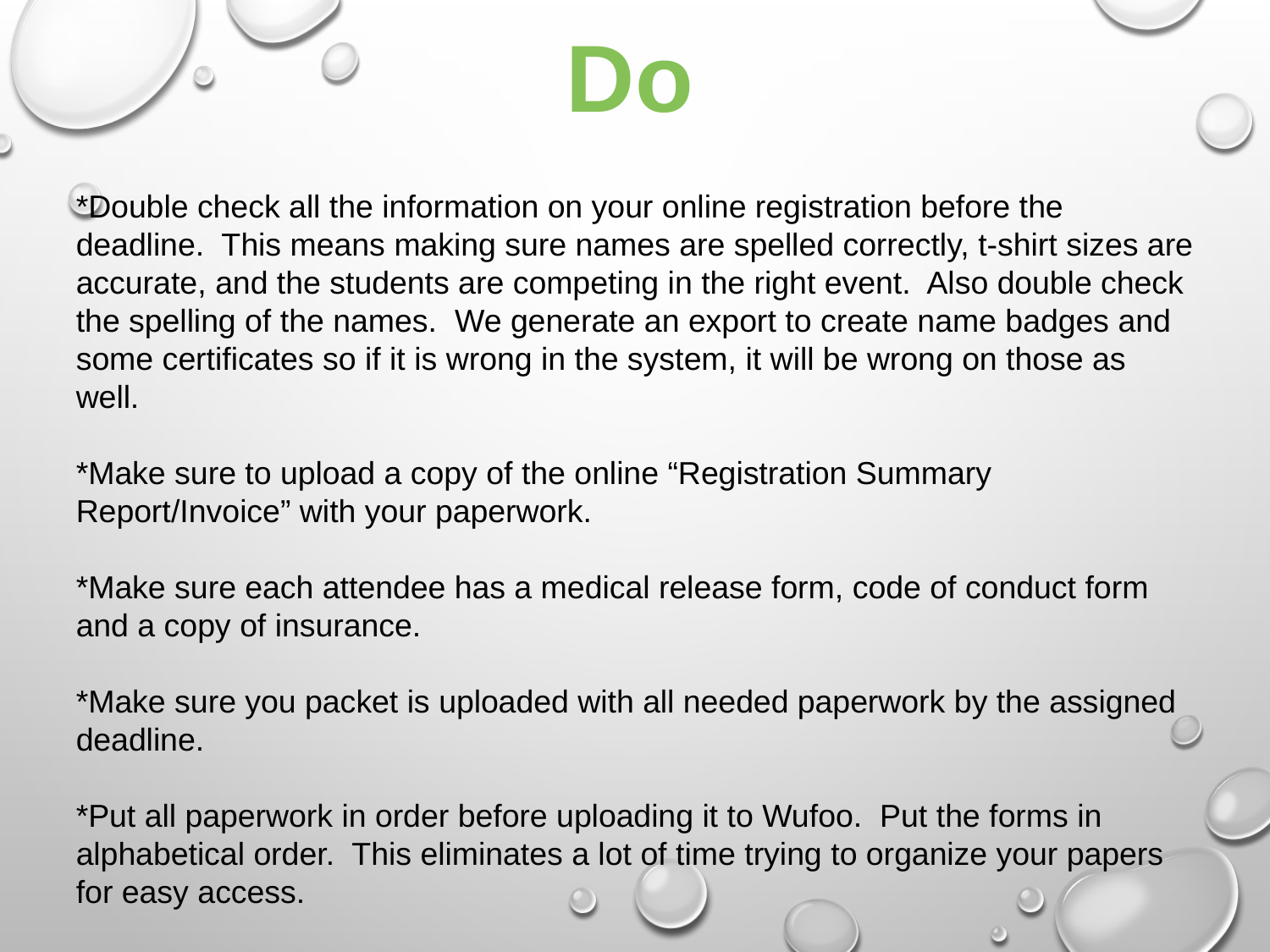

Do
*Double check all the information on your online registration before the deadline.  This means making sure names are spelled correctly, t-shirt sizes are accurate, and the students are competing in the right event.  Also double check the spelling of the names.  We generate an export to create name badges and some certificates so if it is wrong in the system, it will be wrong on those as well.

*Make sure to upload a copy of the online “Registration Summary Report/Invoice” with your paperwork.

*Make sure each attendee has a medical release form, code of conduct form and a copy of insurance.

*Make sure you packet is uploaded with all needed paperwork by the assigned deadline.

*Put all paperwork in order before uploading it to Wufoo.  Put the forms in alphabetical order.  This eliminates a lot of time trying to organize your papers for easy access.